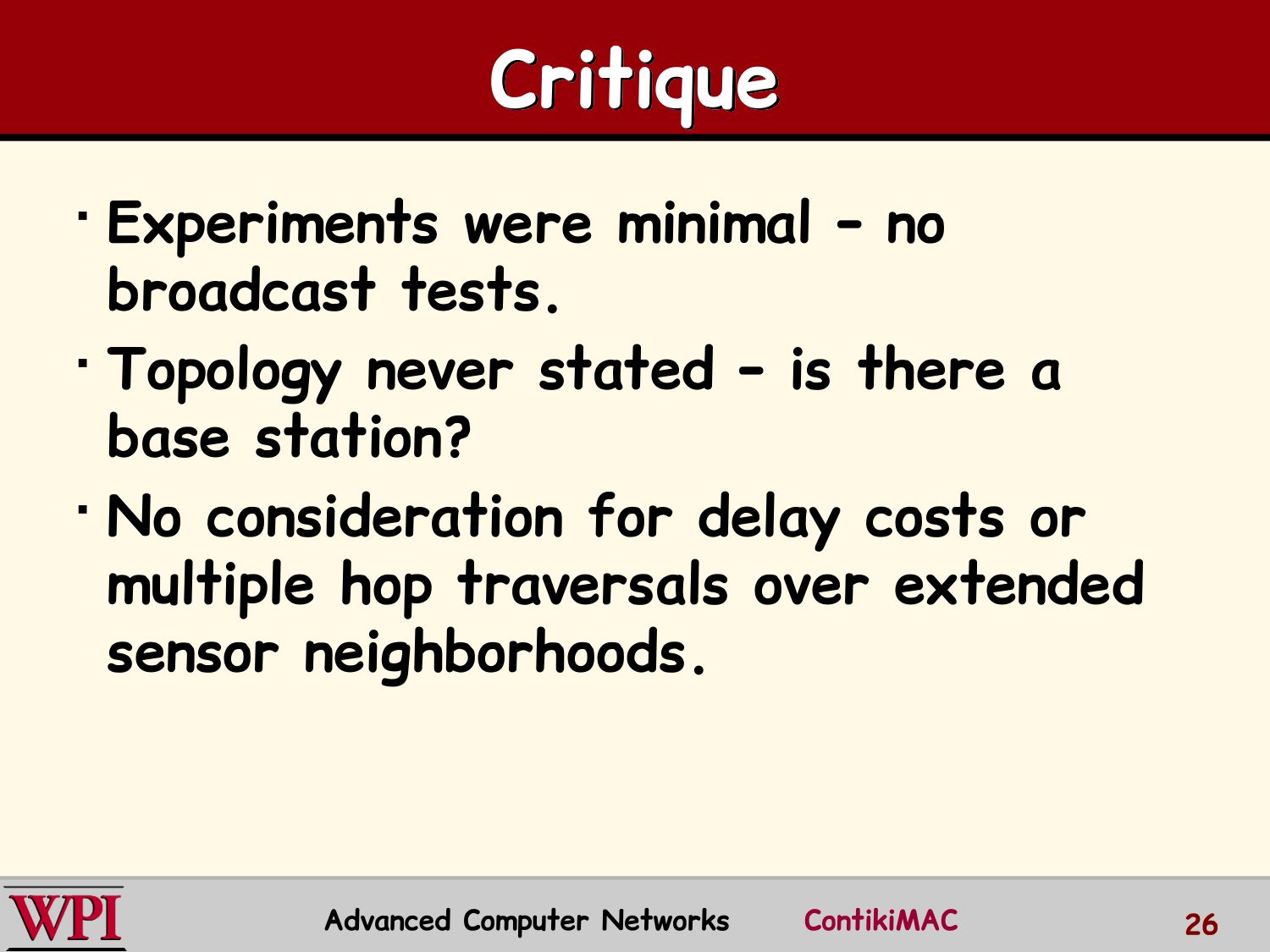

# Critique
Experiments were minimal – no broadcast tests.
Topology never stated – is there a base station?
No consideration for delay costs or multiple hop traversals over extended sensor neighborhoods.
Advanced Computer Networks      ContikiMAC
26